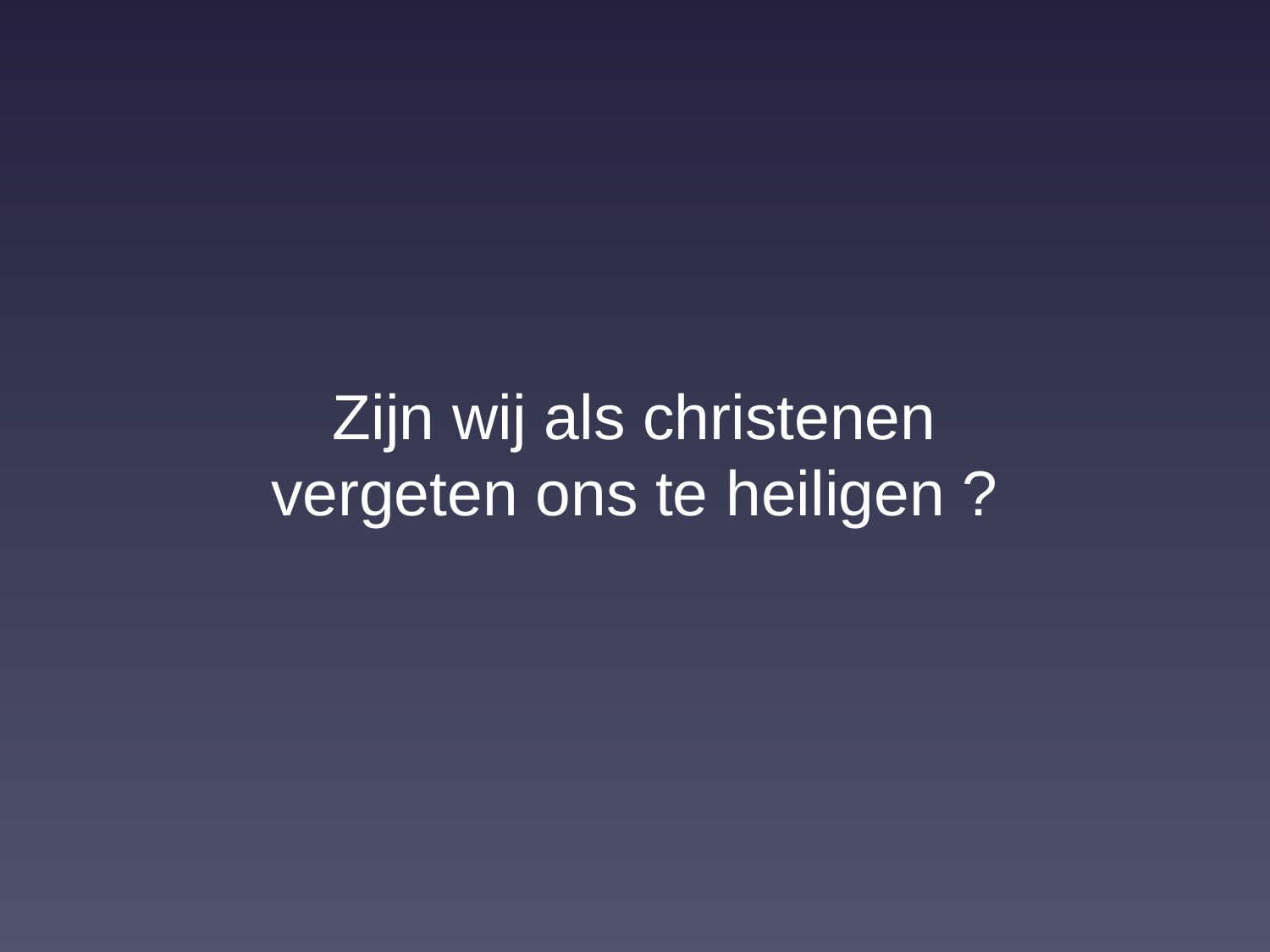

Zijn wij als christenen
vergeten ons te heiligen ?